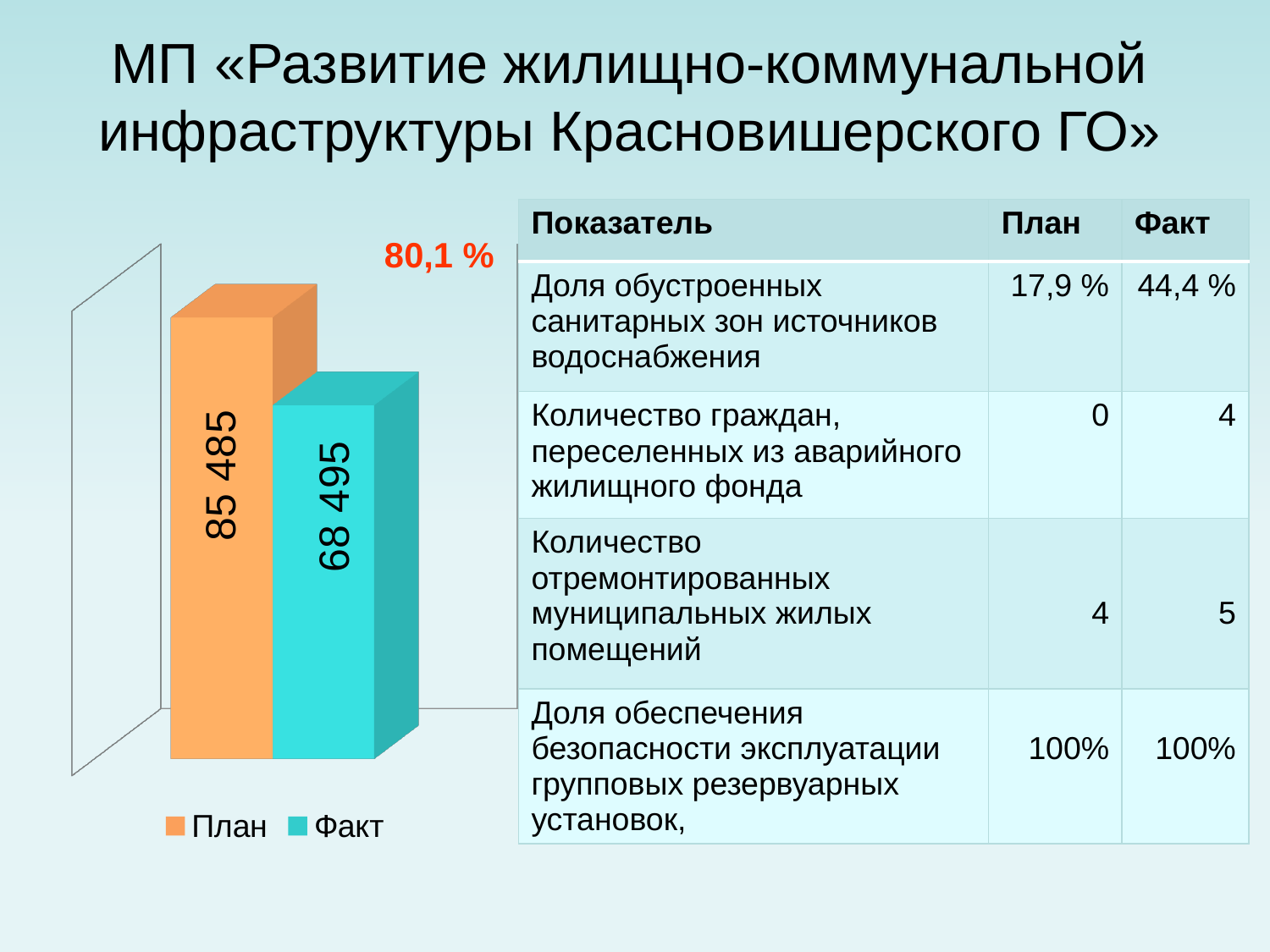

# МП «Развитие жилищно-коммунальной инфраструктуры Красновишерского ГО»

80,1 %
| Показатель | План | Факт |
| --- | --- | --- |
| Доля обустроенных санитарных зон источников водоснабжения | 17,9 % | 44,4 % |
| Количество граждан, переселенных из аварийного жилищного фонда | 0 | 4 |
| Количество отремонтированных муниципальных жилых помещений | 4 | 5 |
| Доля обеспечения безопасности эксплуатации групповых резервуарных установок, | 100% | 100% |

[unsupported chart]